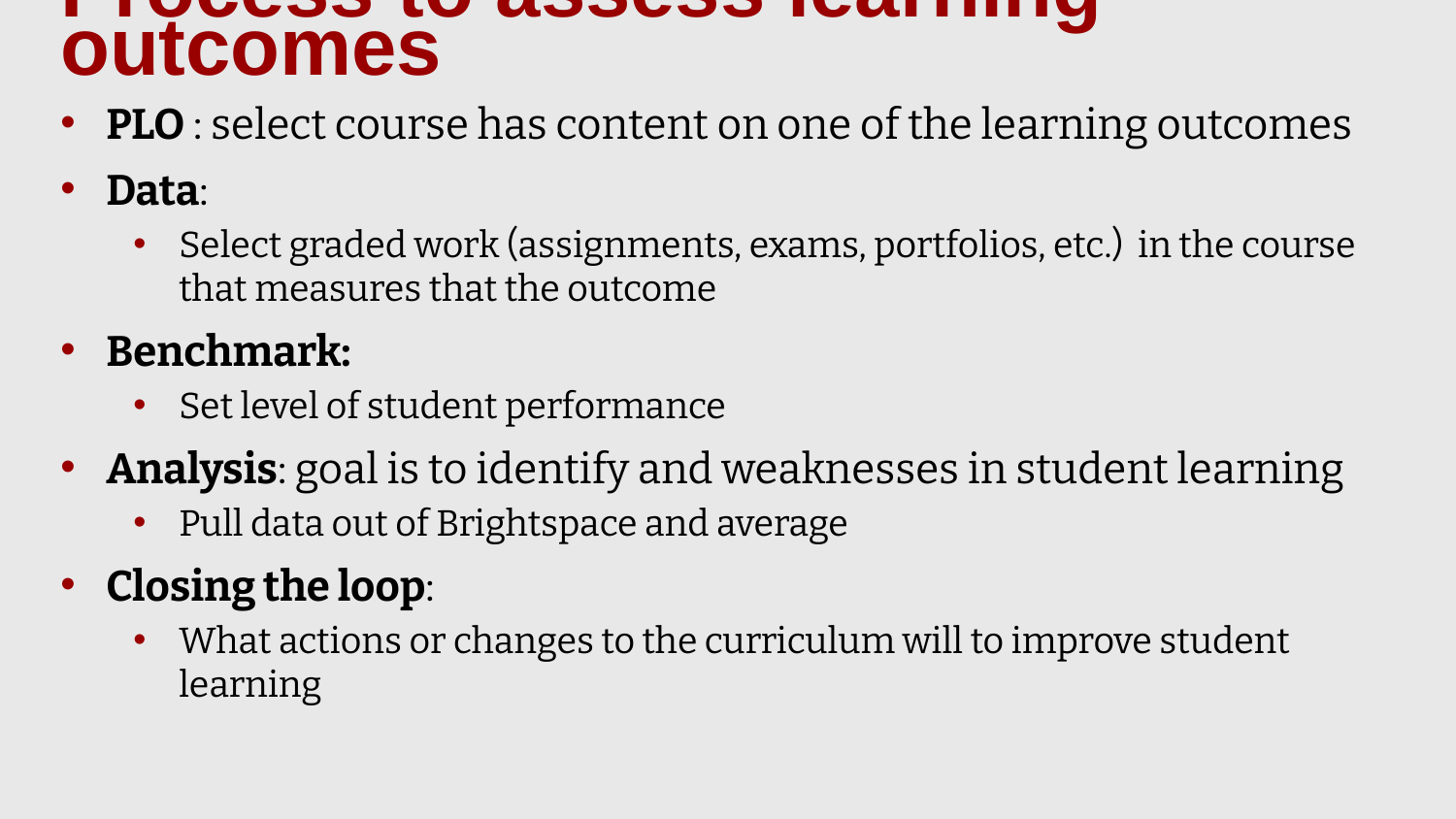

# Process to assess learning outcomes
PLO : select course has content on one of the learning outcomes
Data:
Select graded work (assignments, exams, portfolios, etc.)  in the course that measures that the outcome
Benchmark:
Set level of student performance
Analysis: goal is to identify and weaknesses in student learning
Pull data out of Brightspace and average
Closing the loop:
What actions or changes to the curriculum will to improve student learning